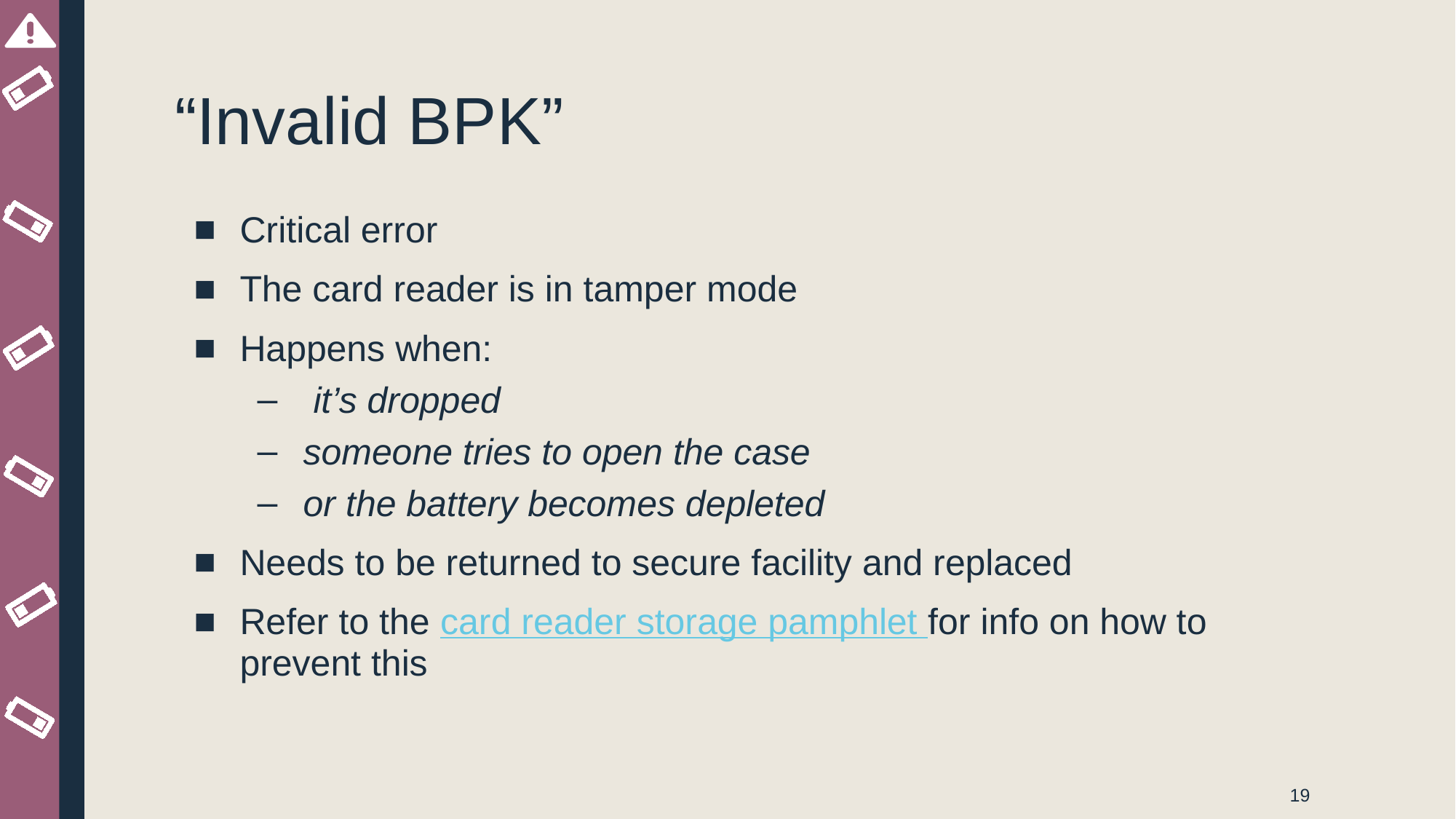

# “Invalid BPK”
Critical error
The card reader is in tamper mode
Happens when:
 it’s dropped
someone tries to open the case
or the battery becomes depleted
Needs to be returned to secure facility and replaced
Refer to the card reader storage pamphlet for info on how to prevent this

19